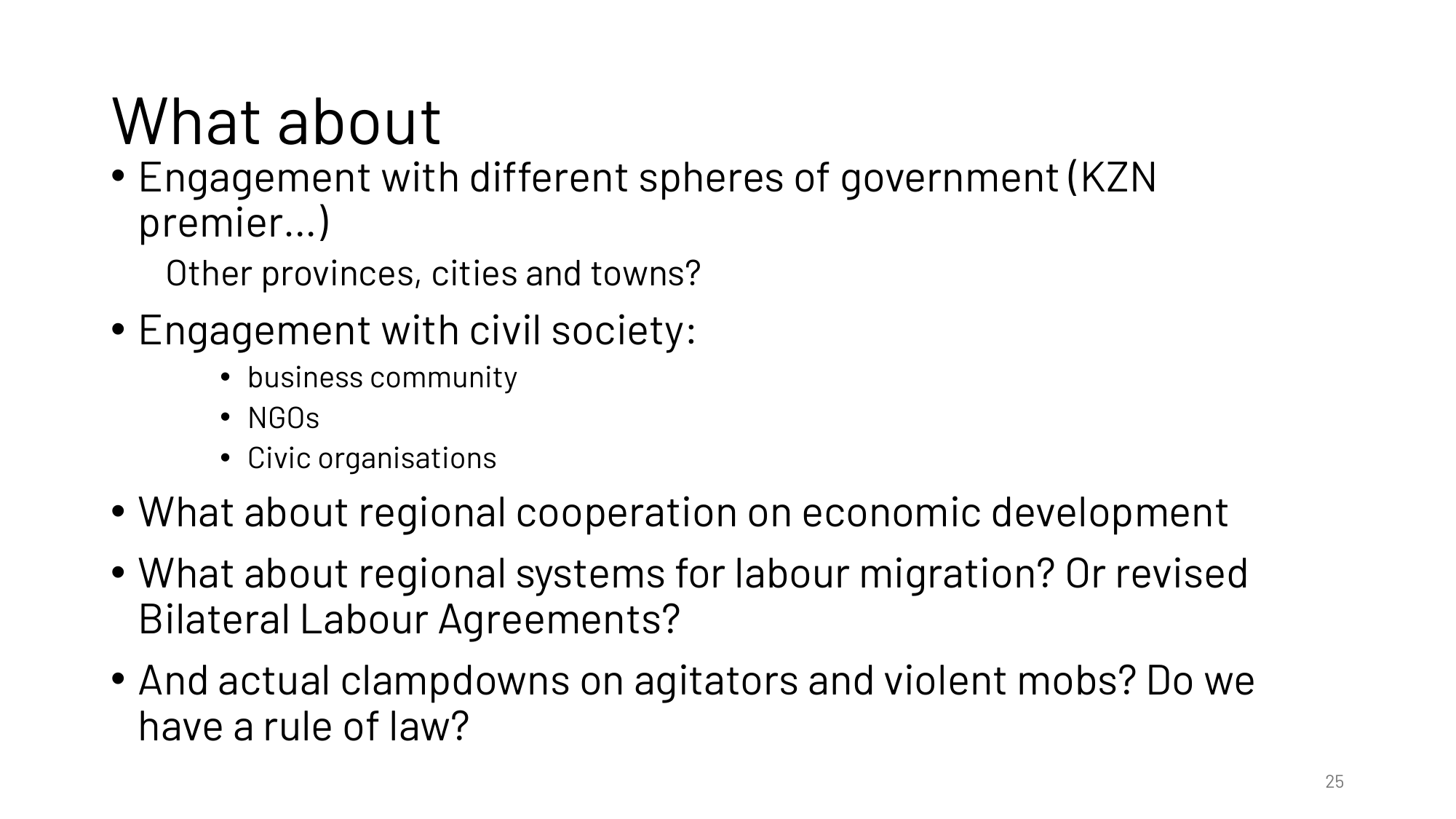

# What about
Engagement with different spheres of government (KZN premier…)
Other provinces, cities and towns?
Engagement with civil society:
business community
NGOs
Civic organisations
What about regional cooperation on economic development
What about regional systems for labour migration? Or revised Bilateral Labour Agreements?
And actual clampdowns on agitators and violent mobs? Do we have a rule of law?

25